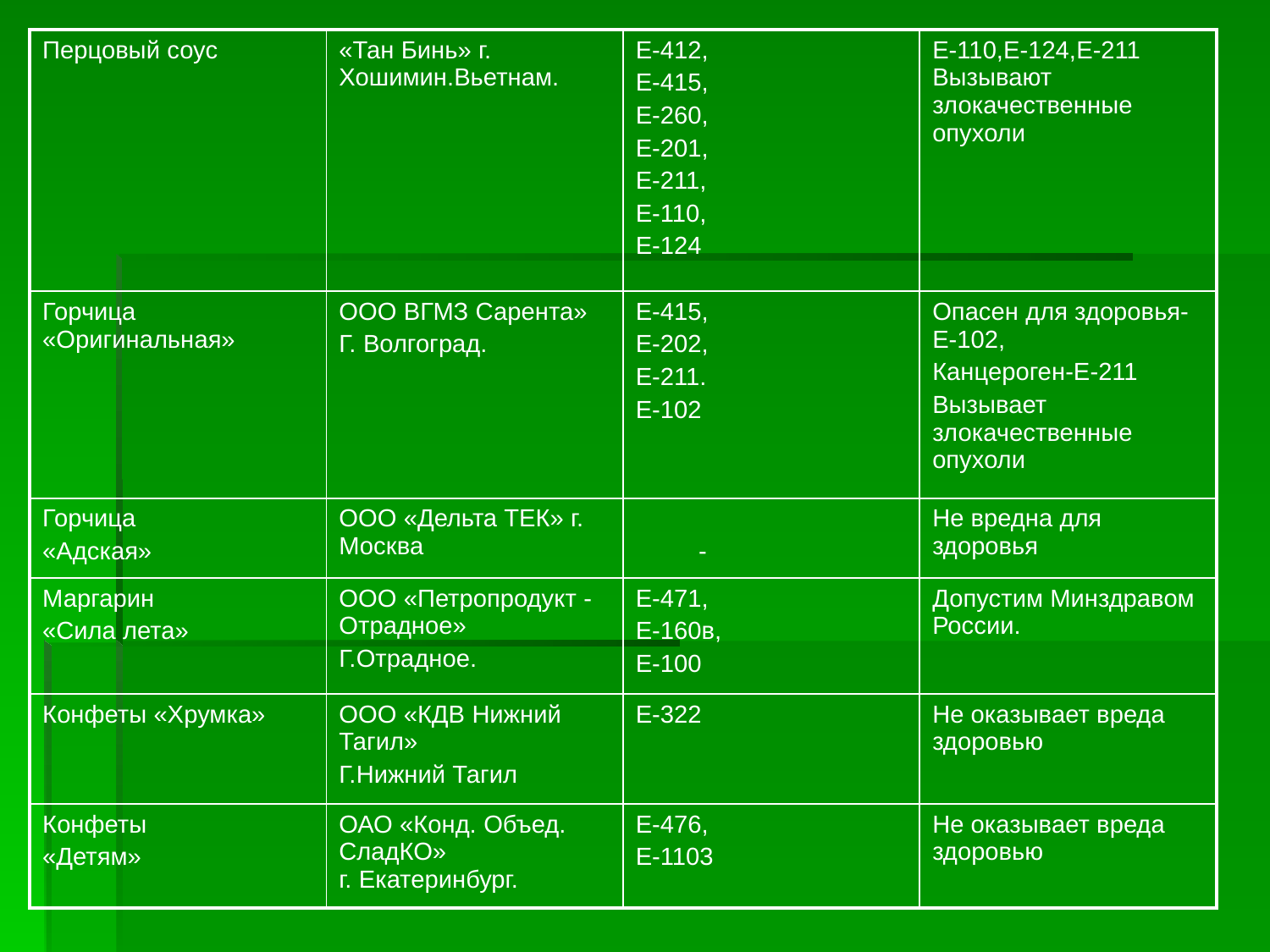

| Перцовый соус | «Тан Бинь» г. Хошимин.Вьетнам. | Е-412, Е-415, Е-260, Е-201, Е-211, Е-110, Е-124 | Е-110,Е-124,Е-211 Вызывают злокачественные опухоли |
| --- | --- | --- | --- |
| Горчица «Оригинальная» | ООО ВГМЗ Сарента» Г. Волгоград. | Е-415, Е-202, Е-211. Е-102 | Опасен для здоровья-Е-102, Канцероген-Е-211 Вызывает злокачественные опухоли |
| Горчица «Адская» | ООО «Дельта ТЕК» г. Москва | - | Не вредна для здоровья |
| Маргарин «Сила лета» | ООО «Петропродукт - Отрадное» Г.Отрадное. | Е-471, Е-160в, Е-100 | Допустим Минздравом России. |
| Конфеты «Хрумка» | ООО «КДВ Нижний Тагил» Г.Нижний Тагил | Е-322 | Не оказывает вреда здоровью |
| Конфеты «Детям» | ОАО «Конд. Объед. СладКО» г. Екатеринбург. | Е-476, Е-1103 | Не оказывает вреда здоровью |